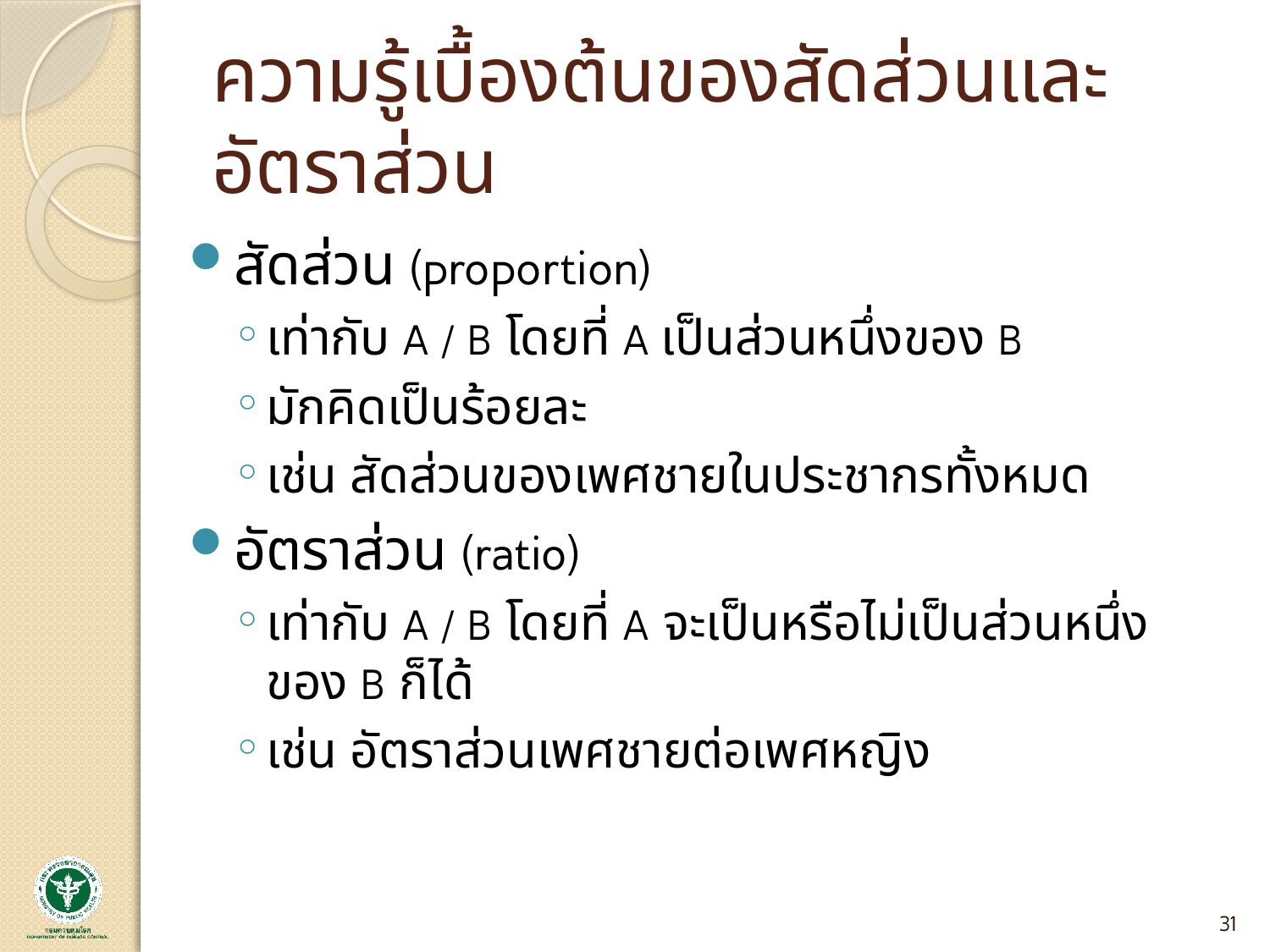

# ความรู้เบื้องต้นของสัดส่วนและอัตราส่วน
สัดส่วน (proportion)
เท่ากับ A / B โดยที่ A เป็นส่วนหนึ่งของ B
มักคิดเป็นร้อยละ
เช่น สัดส่วนของเพศชายในประชากรทั้งหมด
อัตราส่วน (ratio)
เท่ากับ A / B โดยที่ A จะเป็นหรือไม่เป็นส่วนหนึ่งของ B ก็ได้
เช่น อัตราส่วนเพศชายต่อเพศหญิง
31